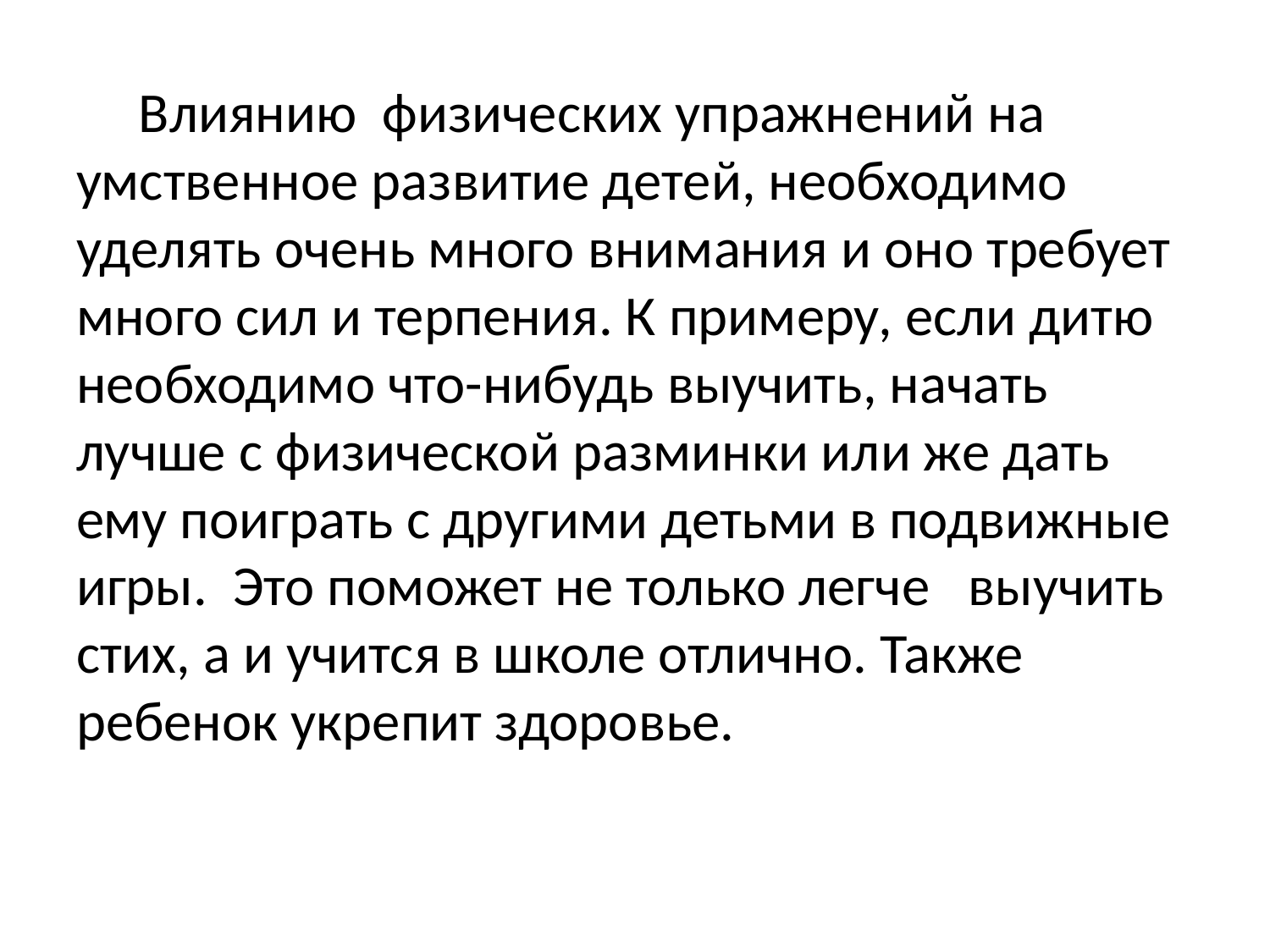

Влиянию  физических упражнений на умственное развитие детей, необходимо уделять очень много внимания и оно требует много сил и терпения. К примеру, если дитю необходимо что-нибудь выучить, начать лучше с физической разминки или же дать ему поиграть с другими детьми в подвижные игры.  Это поможет не только легче   выучить стих, а и учится в школе отлично. Также ребенок укрепит здоровье.